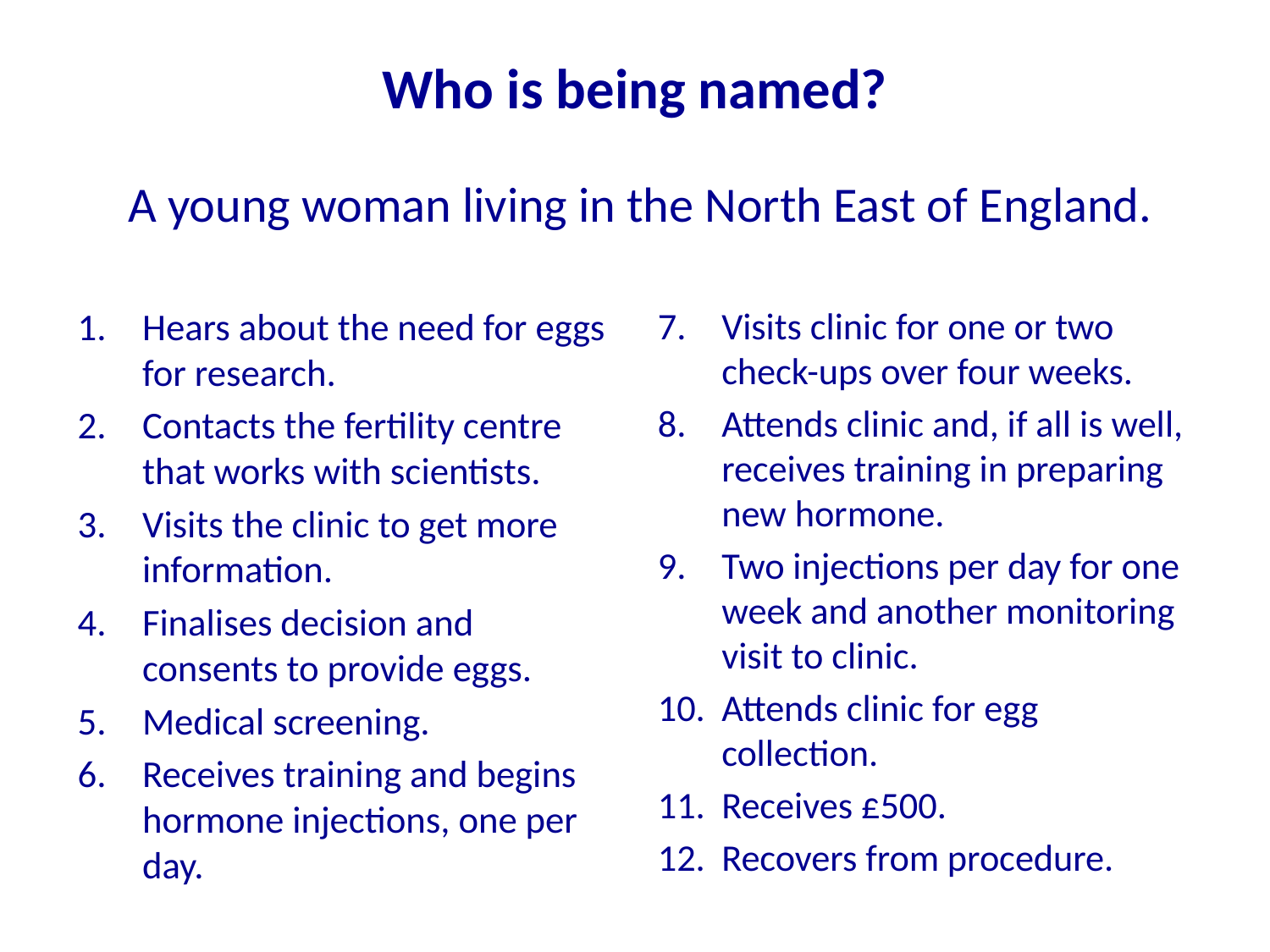

# Who is being named?
A young woman living in the North East of England.

Hears about the need for eggs for research.
Contacts the fertility centre that works with scientists.
Visits the clinic to get more information.
Finalises decision and consents to provide eggs.
Medical screening.
Receives training and begins hormone injections, one per day.

Visits clinic for one or two check-ups over four weeks.
Attends clinic and, if all is well, receives training in preparing new hormone.
Two injections per day for one week and another monitoring visit to clinic.
Attends clinic for egg collection.
Receives £500.
Recovers from procedure.